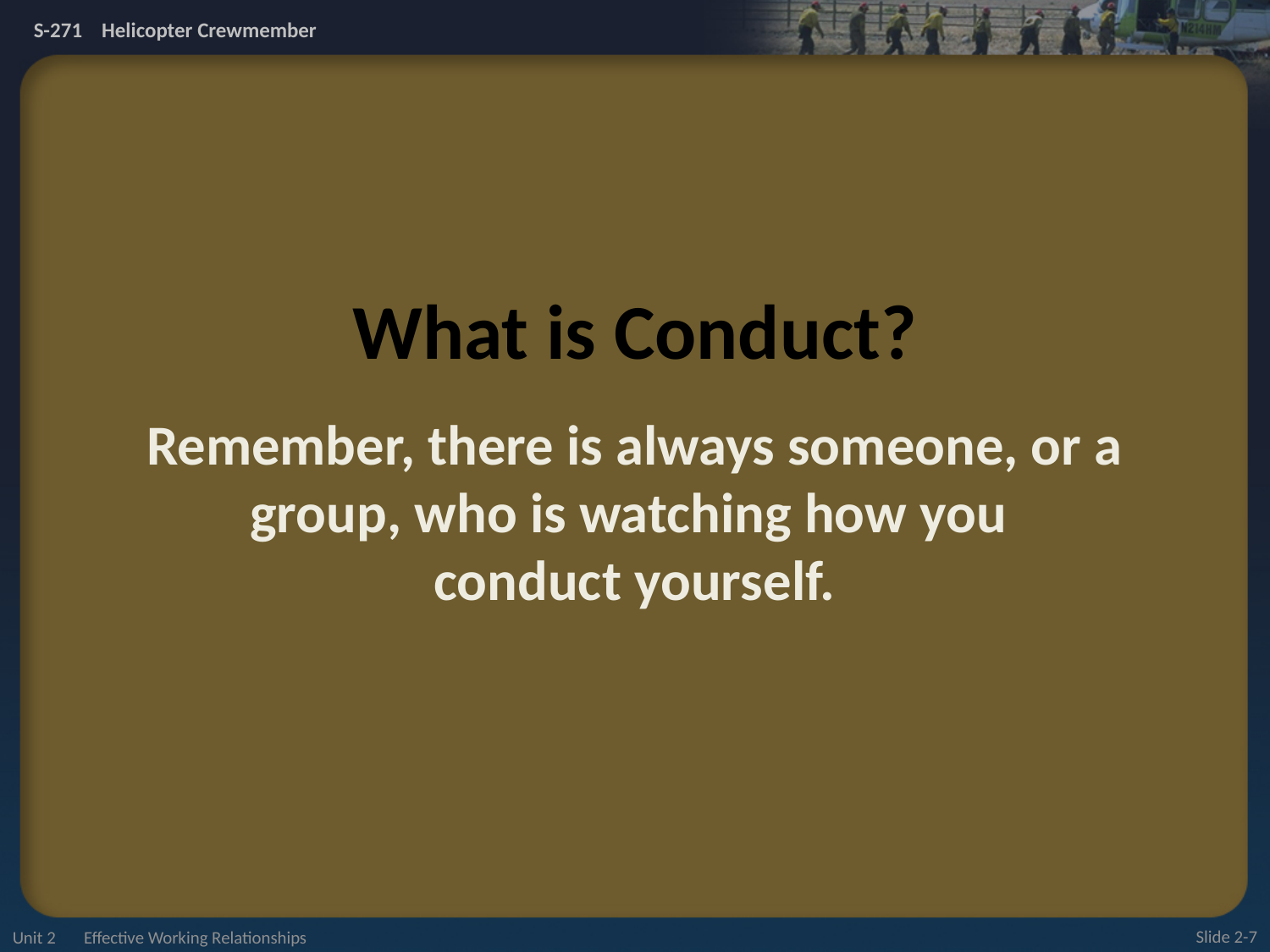

# What is Conduct?
Remember, there is always someone, or a group, who is watching how you
conduct yourself.
Unit 2       Effective Working Relationships

Slide 2-7